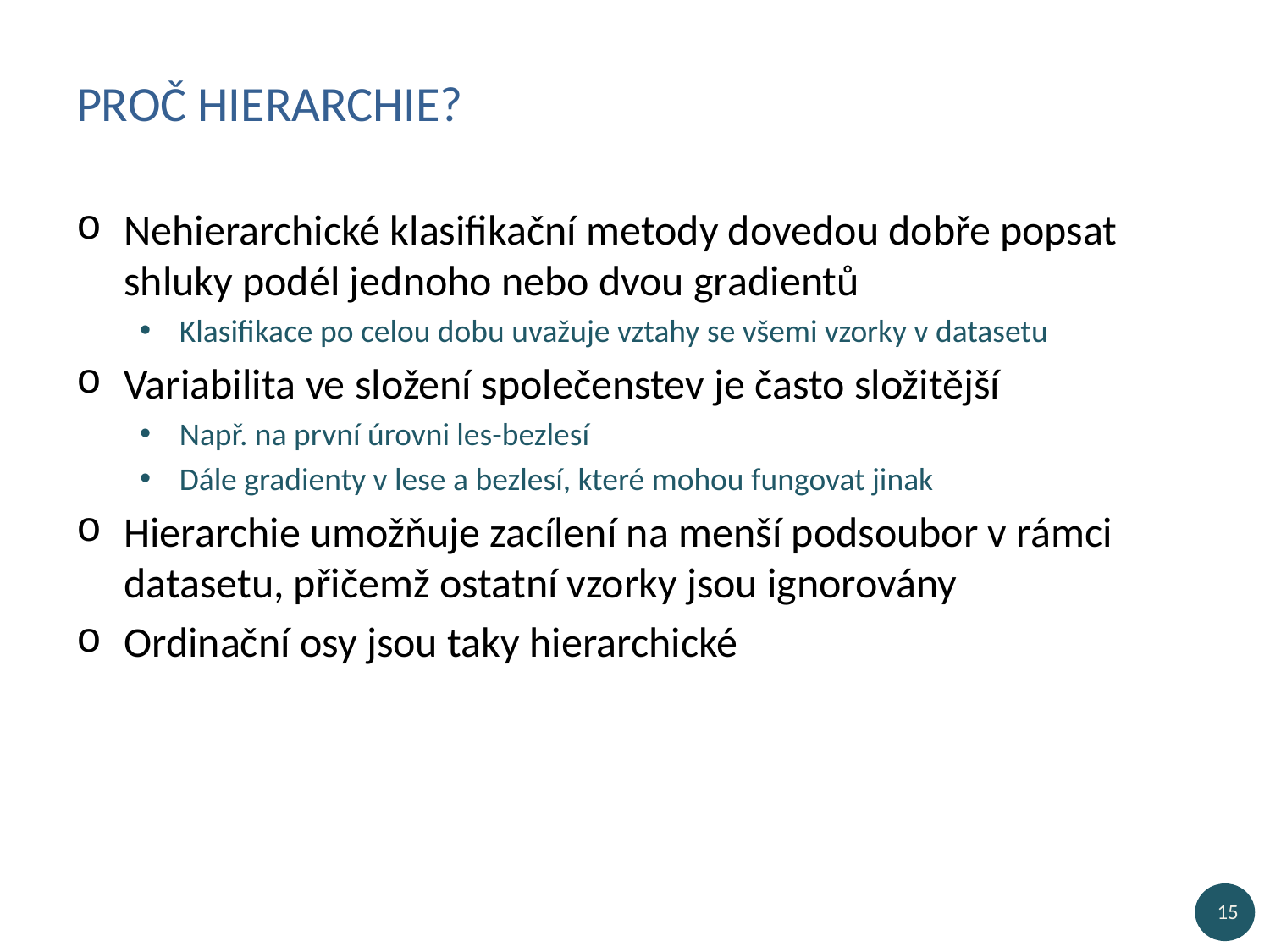

# Proč hierarchie?
Nehierarchické klasifikační metody dovedou dobře popsat shluky podél jednoho nebo dvou gradientů
Klasifikace po celou dobu uvažuje vztahy se všemi vzorky v datasetu
Variabilita ve složení společenstev je často složitější
Např. na první úrovni les-bezlesí
Dále gradienty v lese a bezlesí, které mohou fungovat jinak
Hierarchie umožňuje zacílení na menší podsoubor v rámci datasetu, přičemž ostatní vzorky jsou ignorovány
Ordinační osy jsou taky hierarchické
15